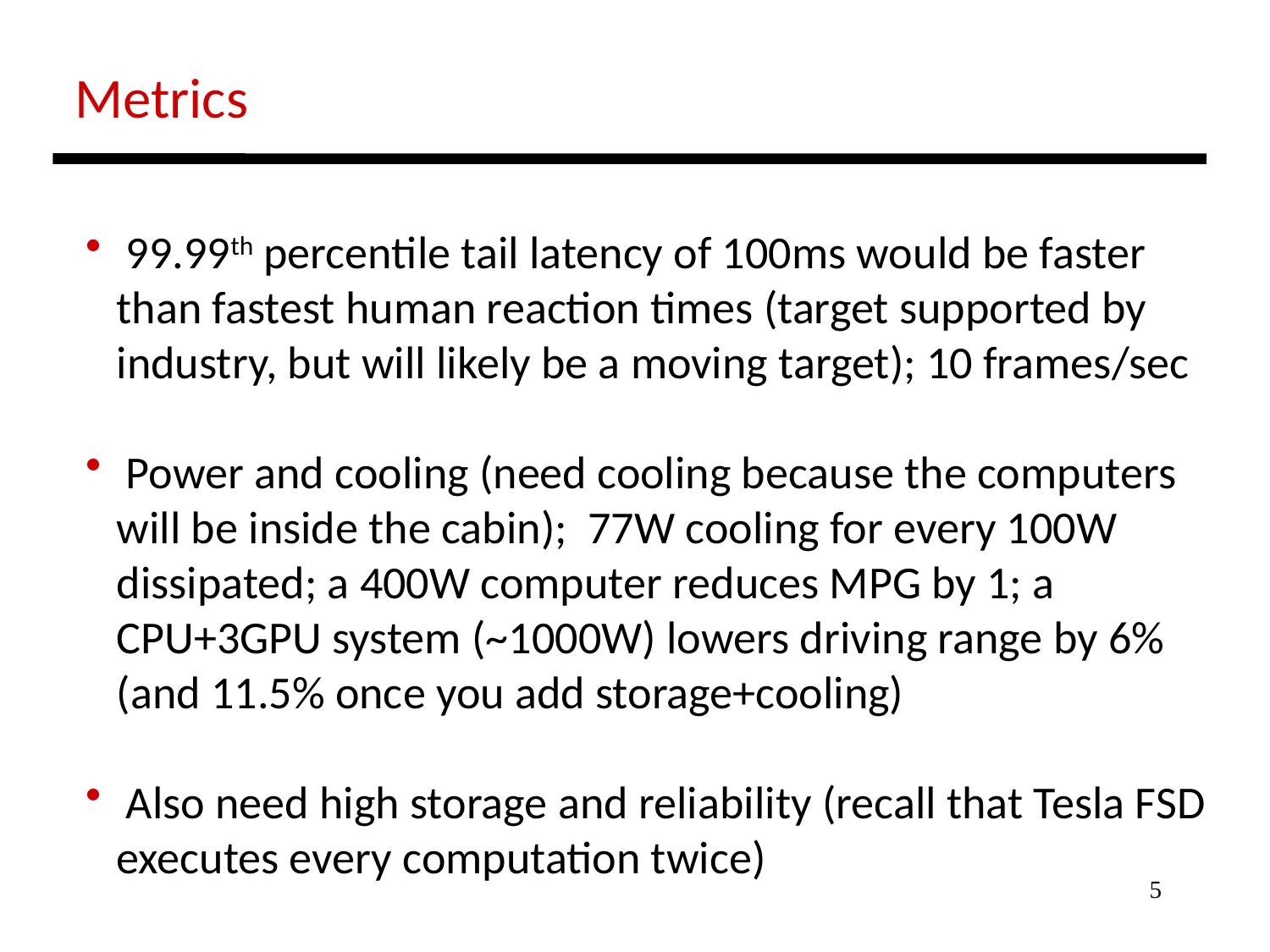

Metrics

 99.99th percentile tail latency of 100ms would be faster
   than fastest human reaction times (target supported by
   industry, but will likely be a moving target); 10 frames/sec

 Power and cooling (need cooling because the computers
   will be inside the cabin);  77W cooling for every 100W
   dissipated; a 400W computer reduces MPG by 1; a
   CPU+3GPU system (~1000W) lowers driving range by 6%
   (and 11.5% once you add storage+cooling)

 Also need high storage and reliability (recall that Tesla FSD
   executes every computation twice)
5